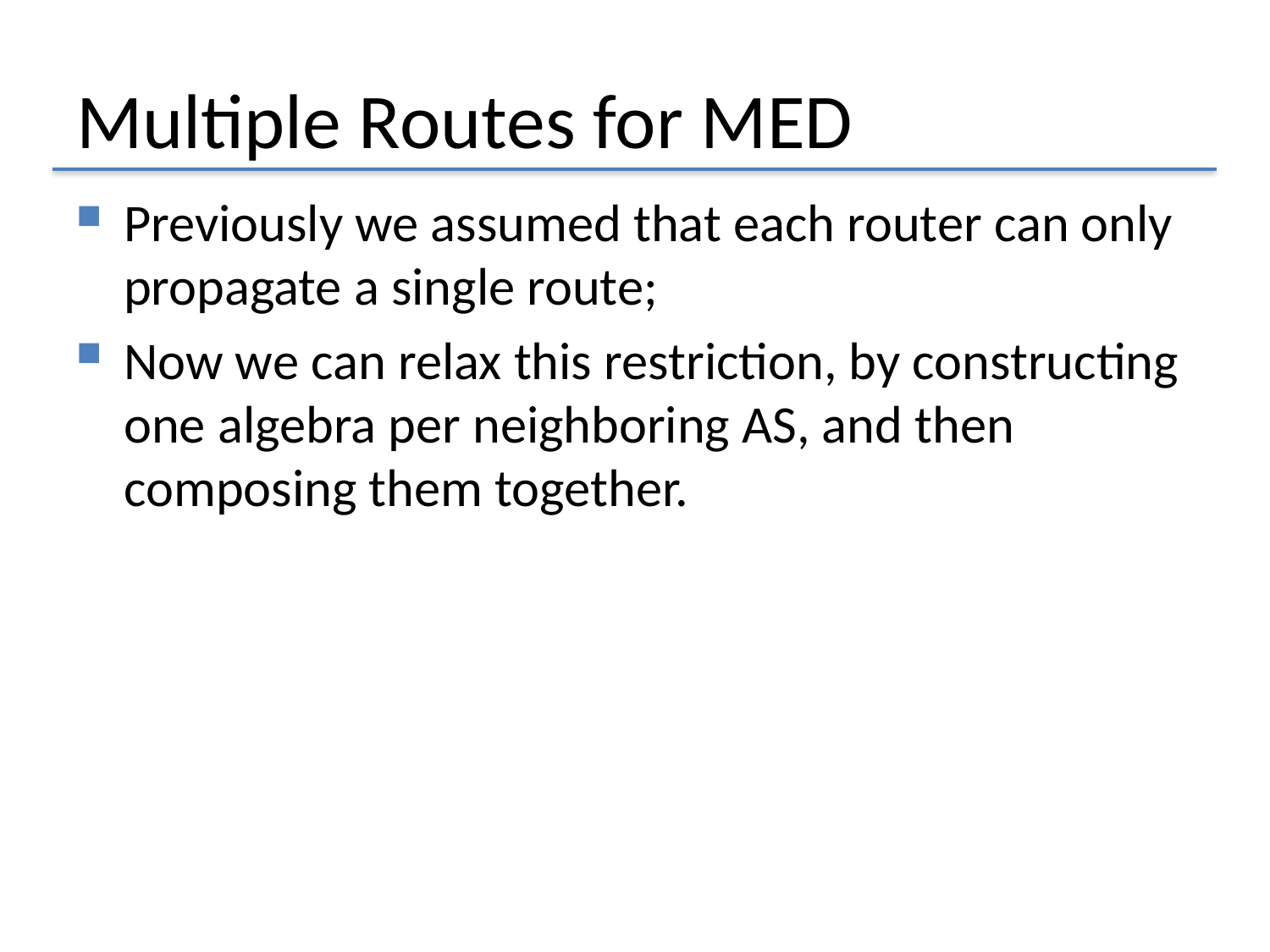

# Multiple Routes for MED
Previously we assumed that each router can only propagate a single route;
Now we can relax this restriction, by constructing one algebra per neighboring AS, and then composing them together.